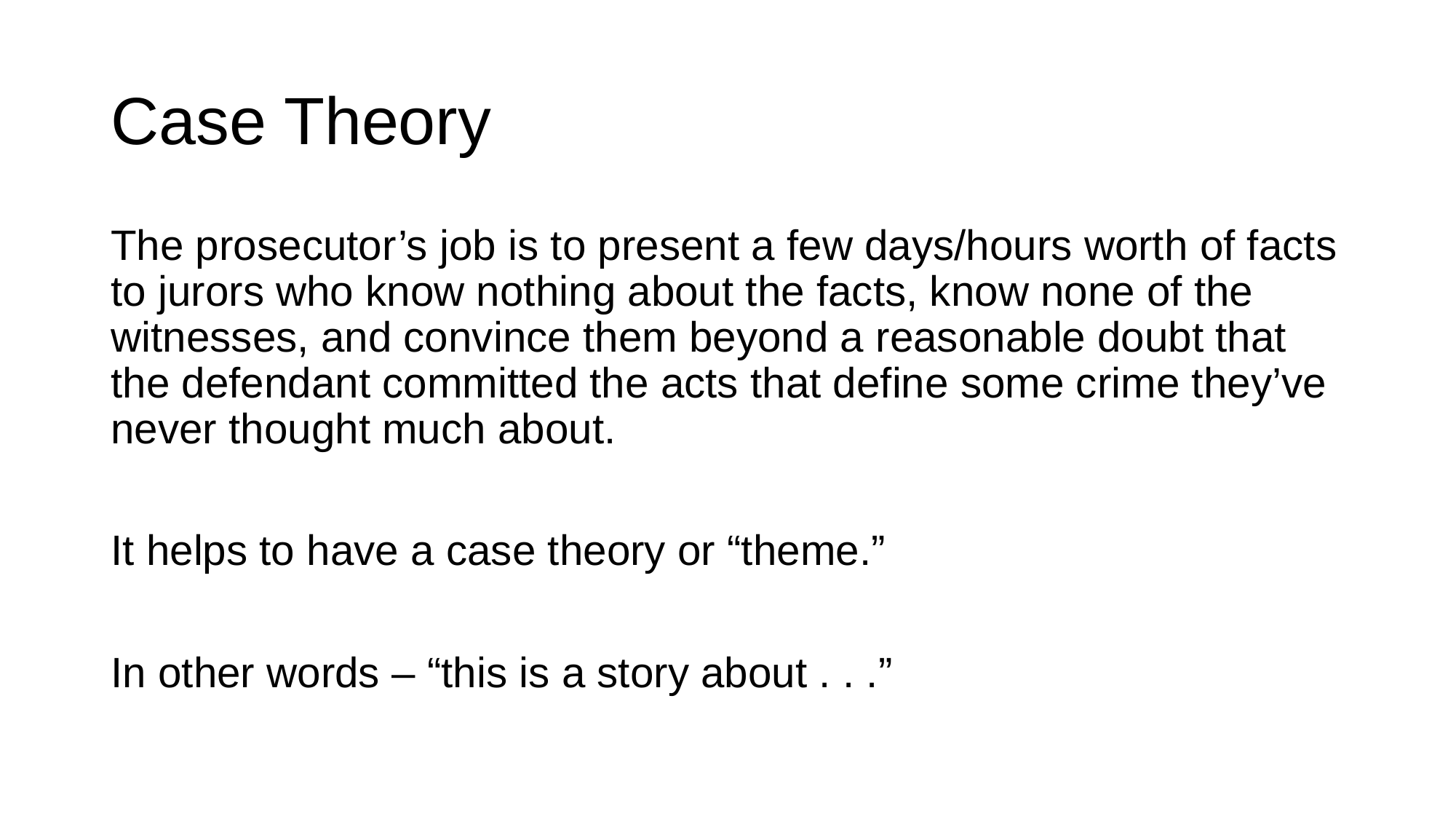

# Case Theory
The prosecutor’s job is to present a few days/hours worth of facts to jurors who know nothing about the facts, know none of the witnesses, and convince them beyond a reasonable doubt that the defendant committed the acts that define some crime they’ve never thought much about.

It helps to have a case theory or “theme.”

In other words – “this is a story about . . .”